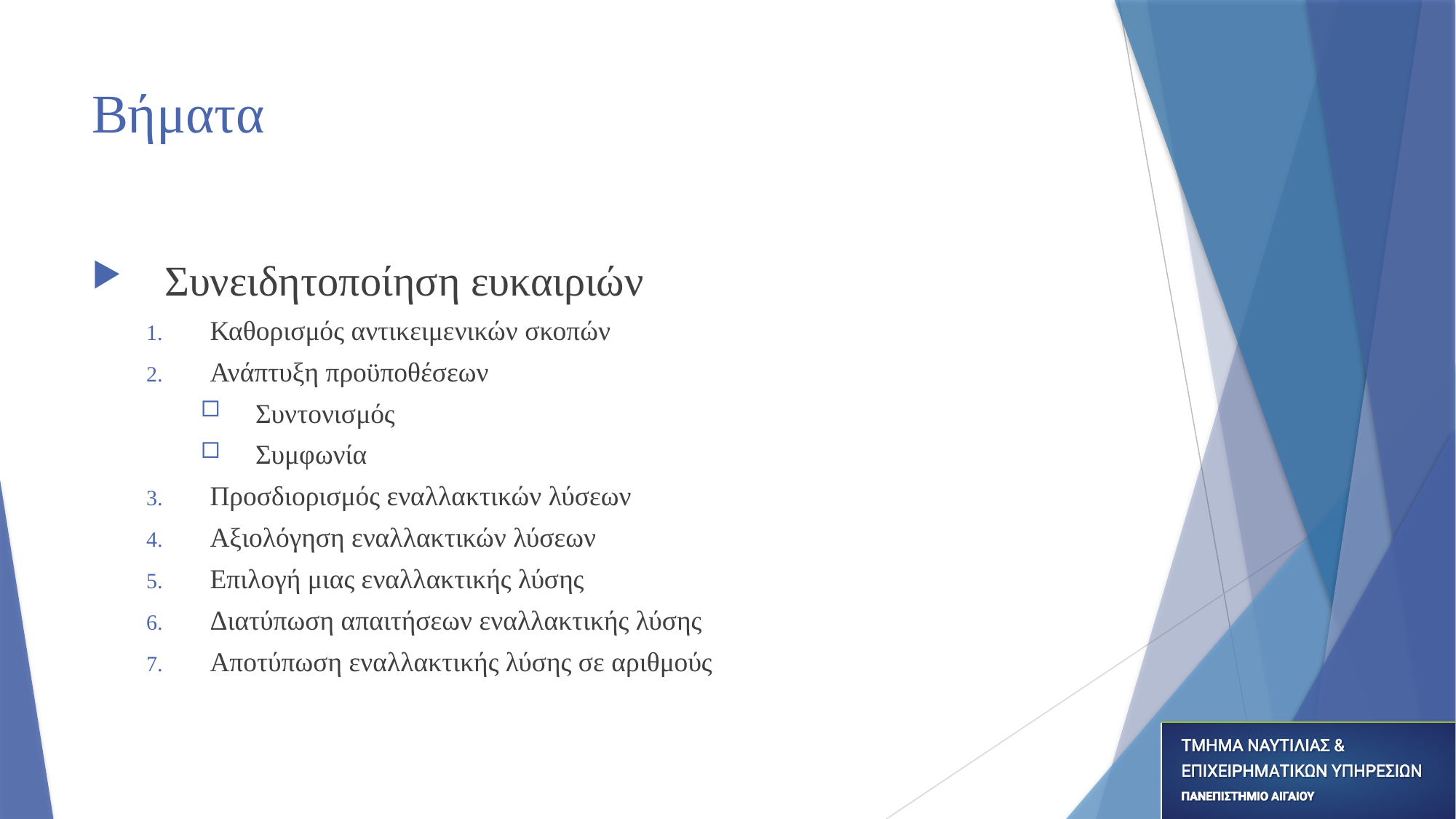

# Βήματα
Συνειδητοποίηση ευκαιριών
Καθορισμός αντικειμενικών σκοπών
Ανάπτυξη προϋποθέσεων
Συντονισμός
Συμφωνία
Προσδιορισμός εναλλακτικών λύσεων
Αξιολόγηση εναλλακτικών λύσεων
Επιλογή μιας εναλλακτικής λύσης
Διατύπωση απαιτήσεων εναλλακτικής λύσης
Αποτύπωση εναλλακτικής λύσης σε αριθμούς